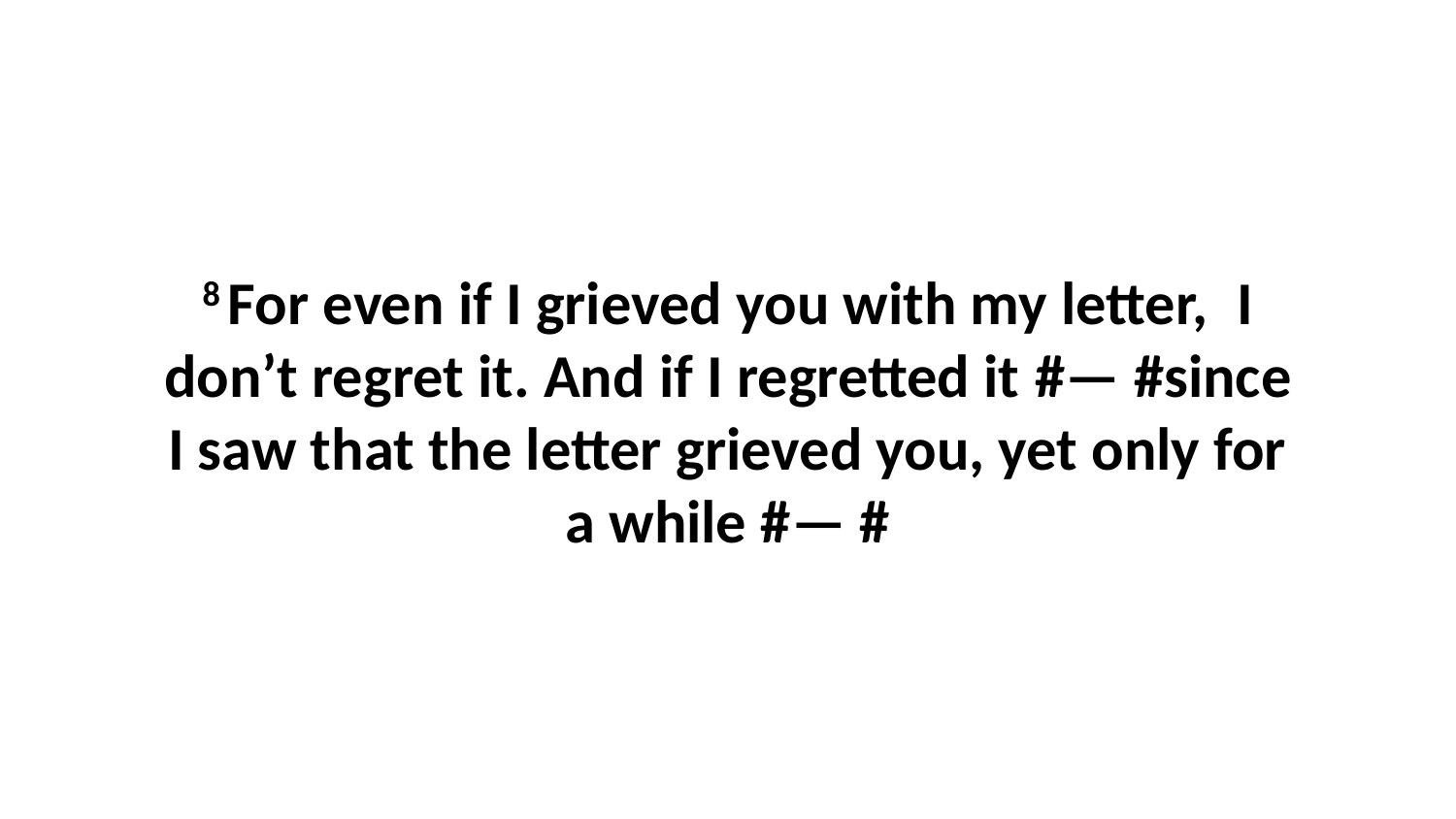

8 For even if I grieved you with my letter,  I don’t regret it. And if I regretted it #— #since I saw that the letter grieved you, yet only for a while #— #